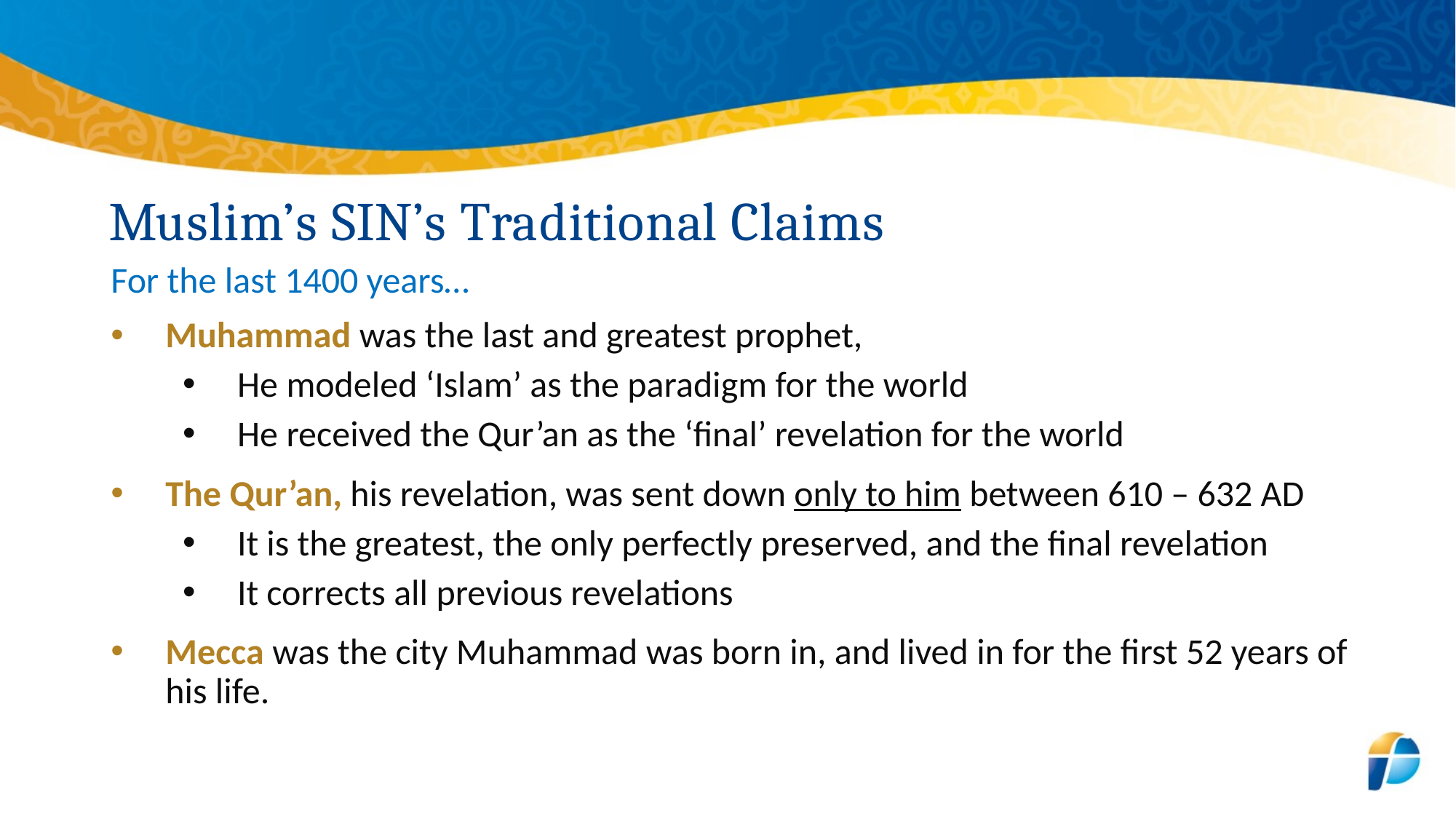

# Muslim’s SIN’s Traditional Claims
For the last 1400 years…
Muhammad was the last and greatest prophet,
He modeled ‘Islam’ as the paradigm for the world
He received the Qur’an as the ‘final’ revelation for the world
The Qur’an, his revelation, was sent down only to him between 610 – 632 AD
It is the greatest, the only perfectly preserved, and the final revelation
It corrects all previous revelations
Mecca was the city Muhammad was born in, and lived in for the first 52 years of his life.